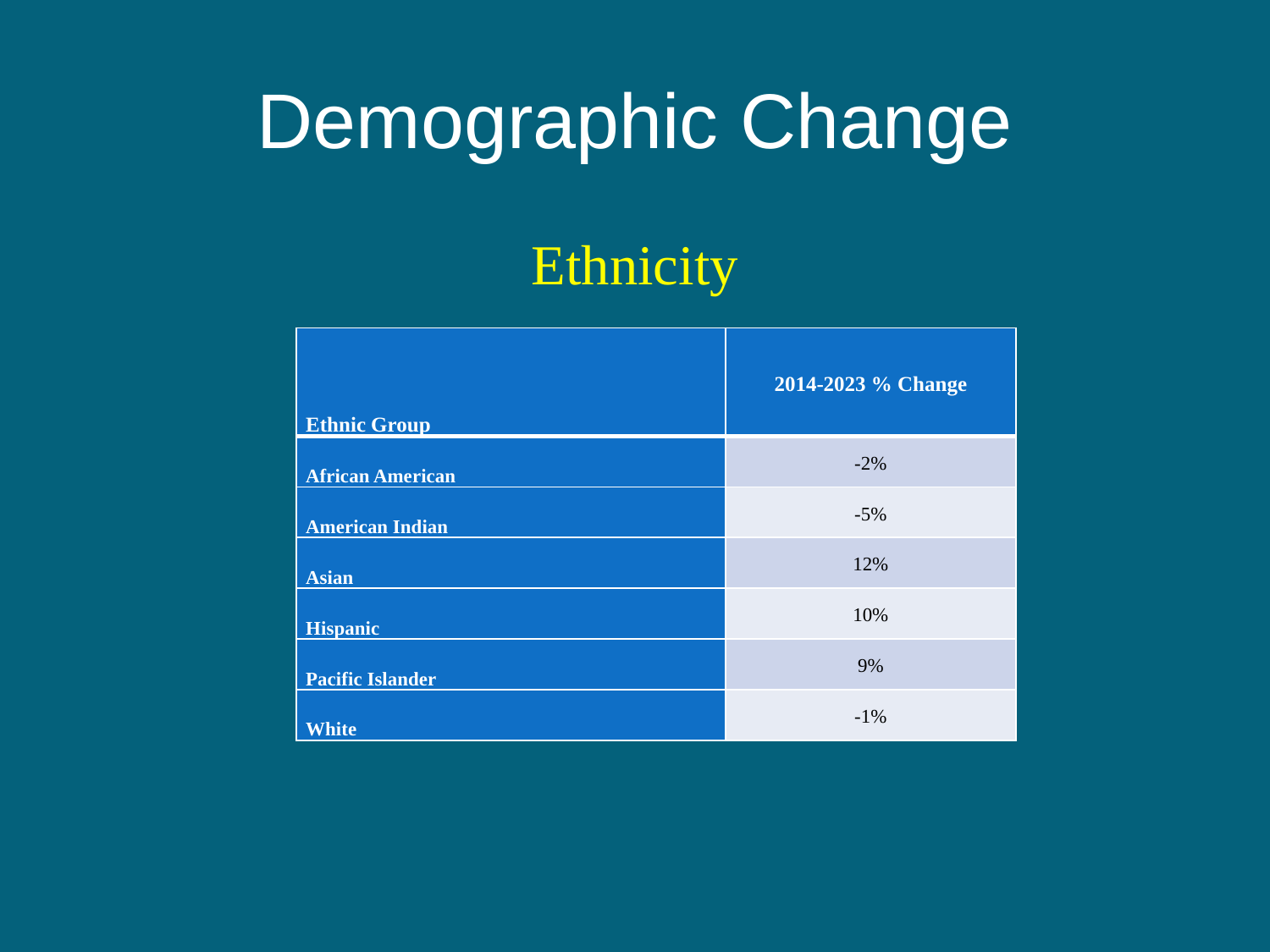

# Demographic Change
Ethnicity

| Ethnic Group | 2014-2023 % Change |
| --- | --- |
| African American | -2% |
| American Indian | -5% |
| Asian | 12% |
| Hispanic | 10% |
| Pacific Islander | 9% |
| White | -1% |